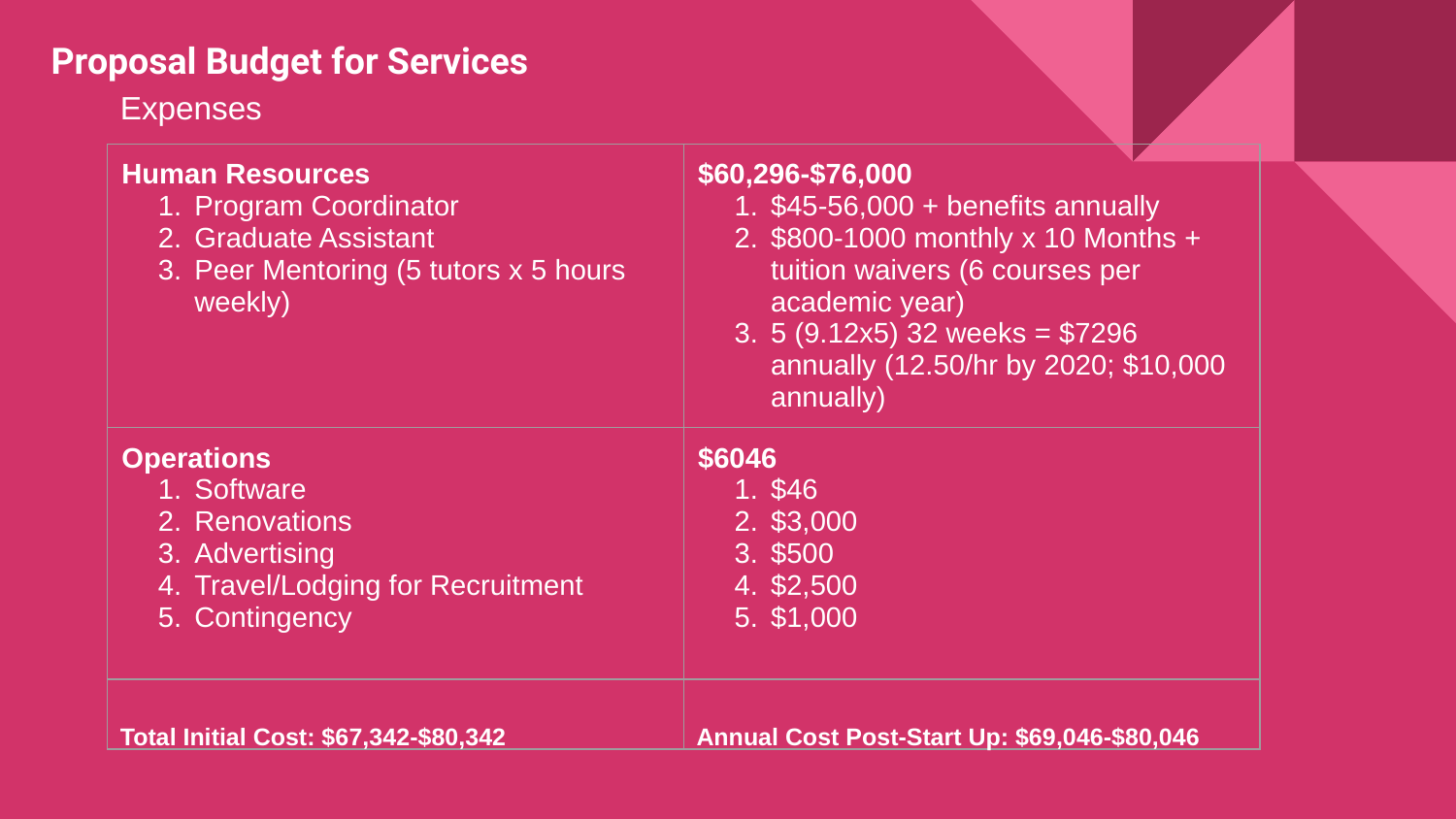

# Proposal Budget for Services
Expenses
| Human Resources Program Coordinator Graduate Assistant Peer Mentoring (5 tutors x 5 hours weekly) | $60,296-$76,000 $45-56,000 + benefits annually $800-1000 monthly x 10 Months + tuition waivers (6 courses per academic year) 5 (9.12x5) 32 weeks = $7296 annually (12.50/hr by 2020; $10,000 annually) |
| --- | --- |
| Operations Software Renovations Advertising Travel/Lodging for Recruitment Contingency | $6046 $46 $3,000 $500 $2,500 $1,000 |
|  |  |
Total Initial Cost: $67,342-$80,342
Annual Cost Post-Start Up: $69,046-$80,046